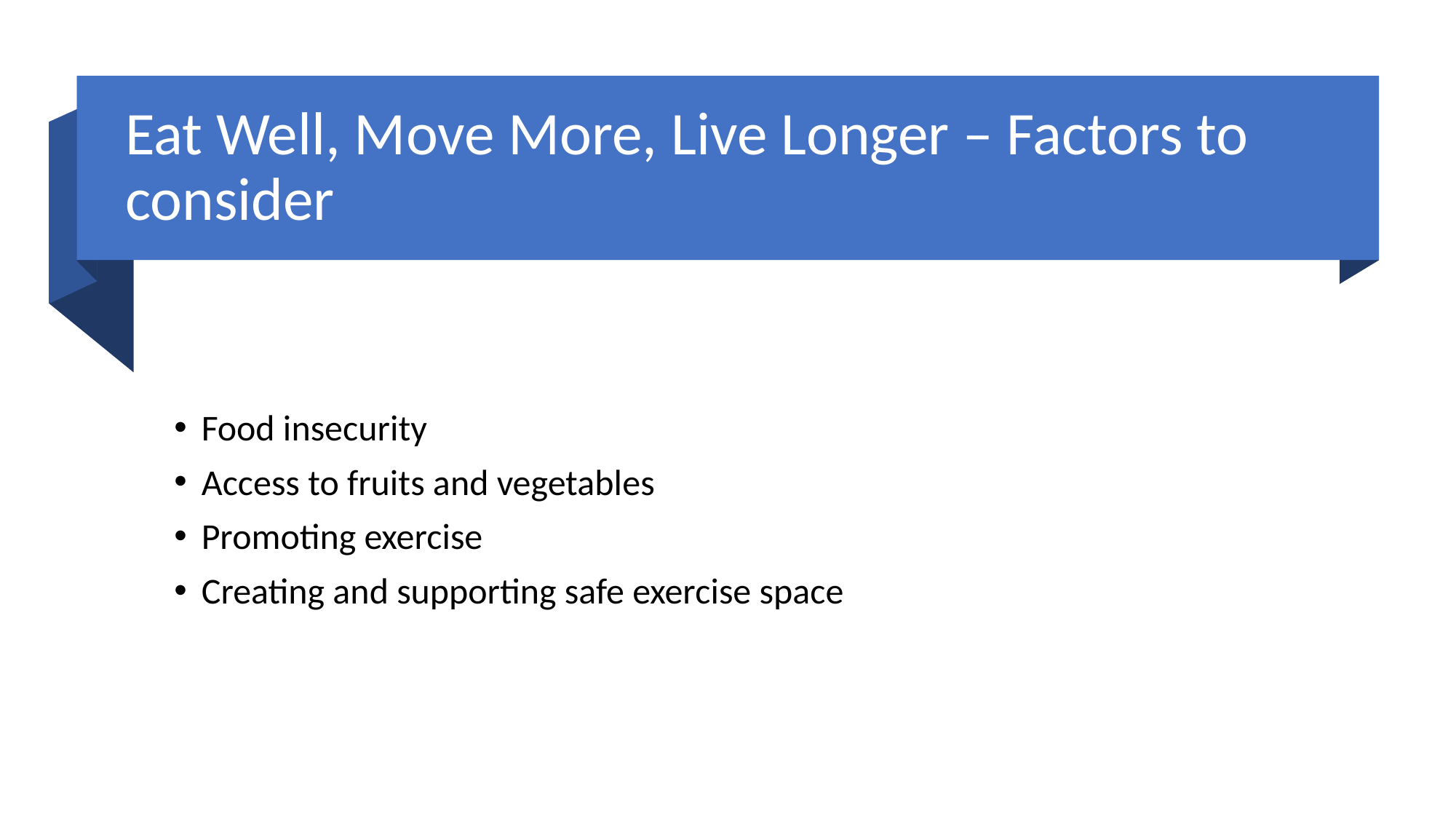

# Eat Well, Move More, Live Longer – Factors to consider

Food insecurity
Access to fruits and vegetables
Promoting exercise
Creating and supporting safe exercise space